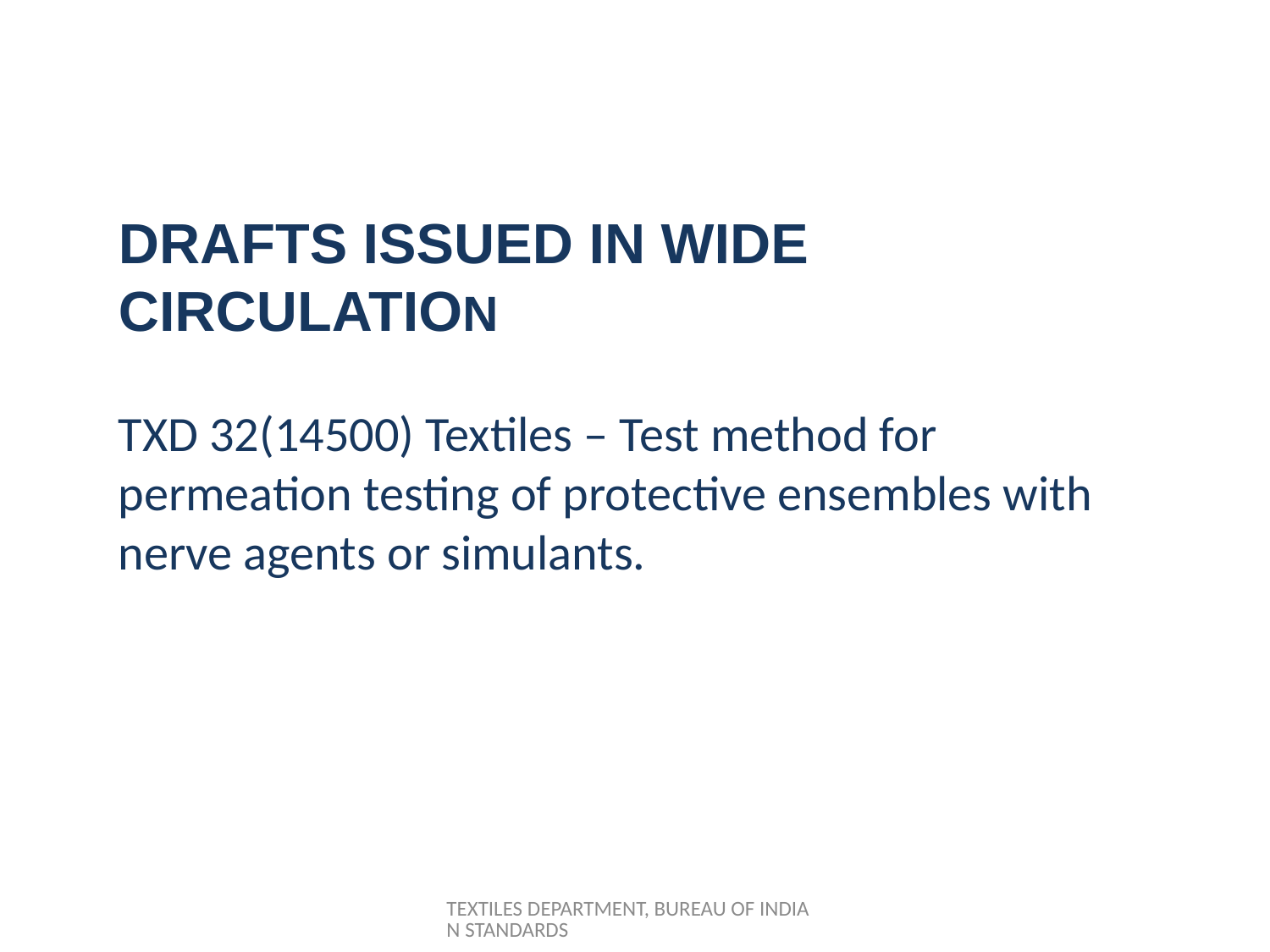

DRAFTS ISSUED IN WIDE CIRCULATION

TXD 32(14500) Textiles – Test method for permeation testing of protective ensembles with nerve agents or simulants.
TEXTILES DEPARTMENT, BUREAU OF INDIAN STANDARDS